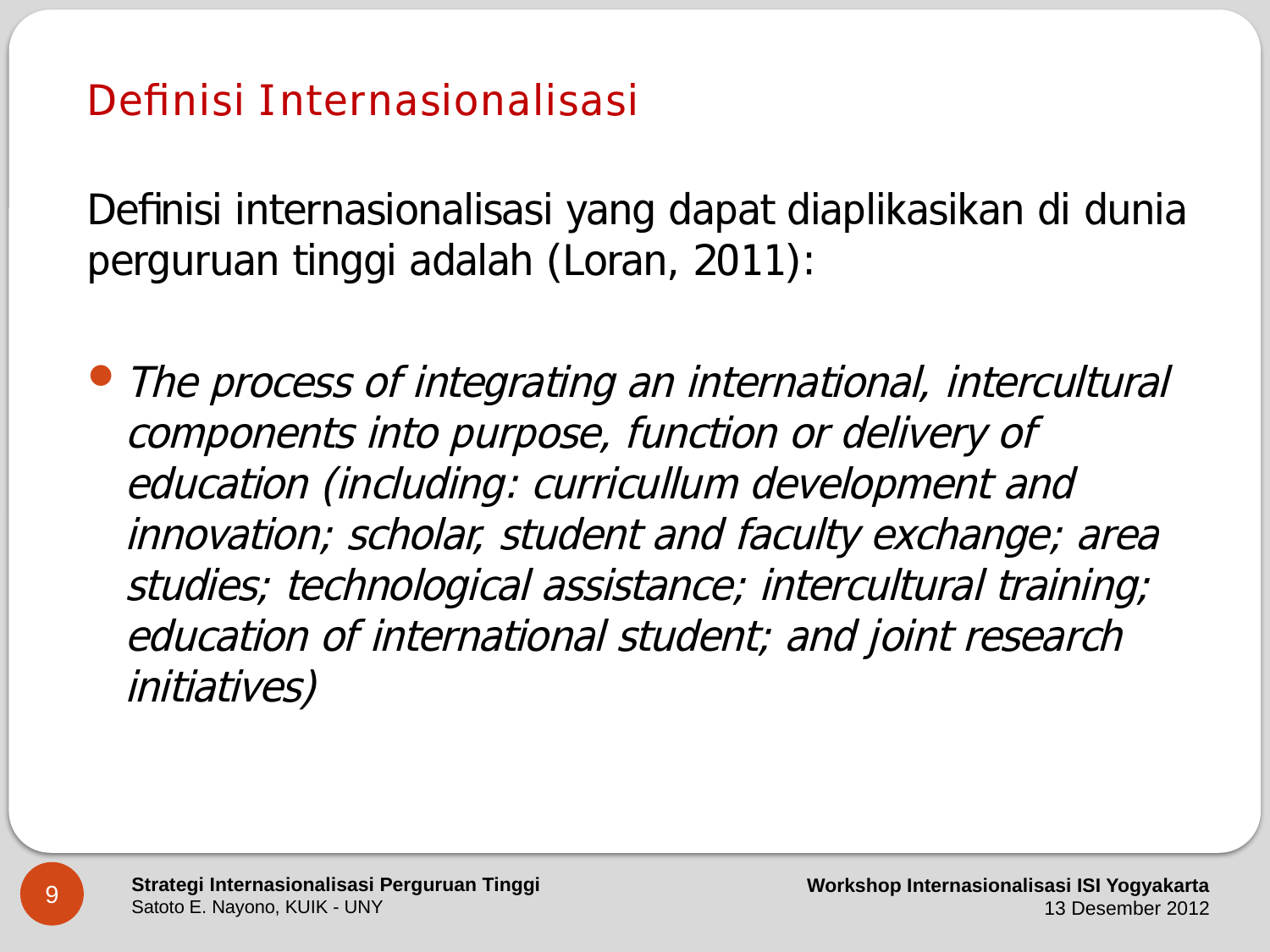

# Definisi Internasionalisasi
Definisi internasionalisasi yang dapat diaplikasikan di dunia perguruan tinggi adalah (Loran, 2011):

The process of integrating an international, intercultural components into purpose, function or delivery of education (including: curricullum development and innovation; scholar, student and faculty exchange; area studies; technological assistance; intercultural training; education of international student; and joint research initiatives)
9